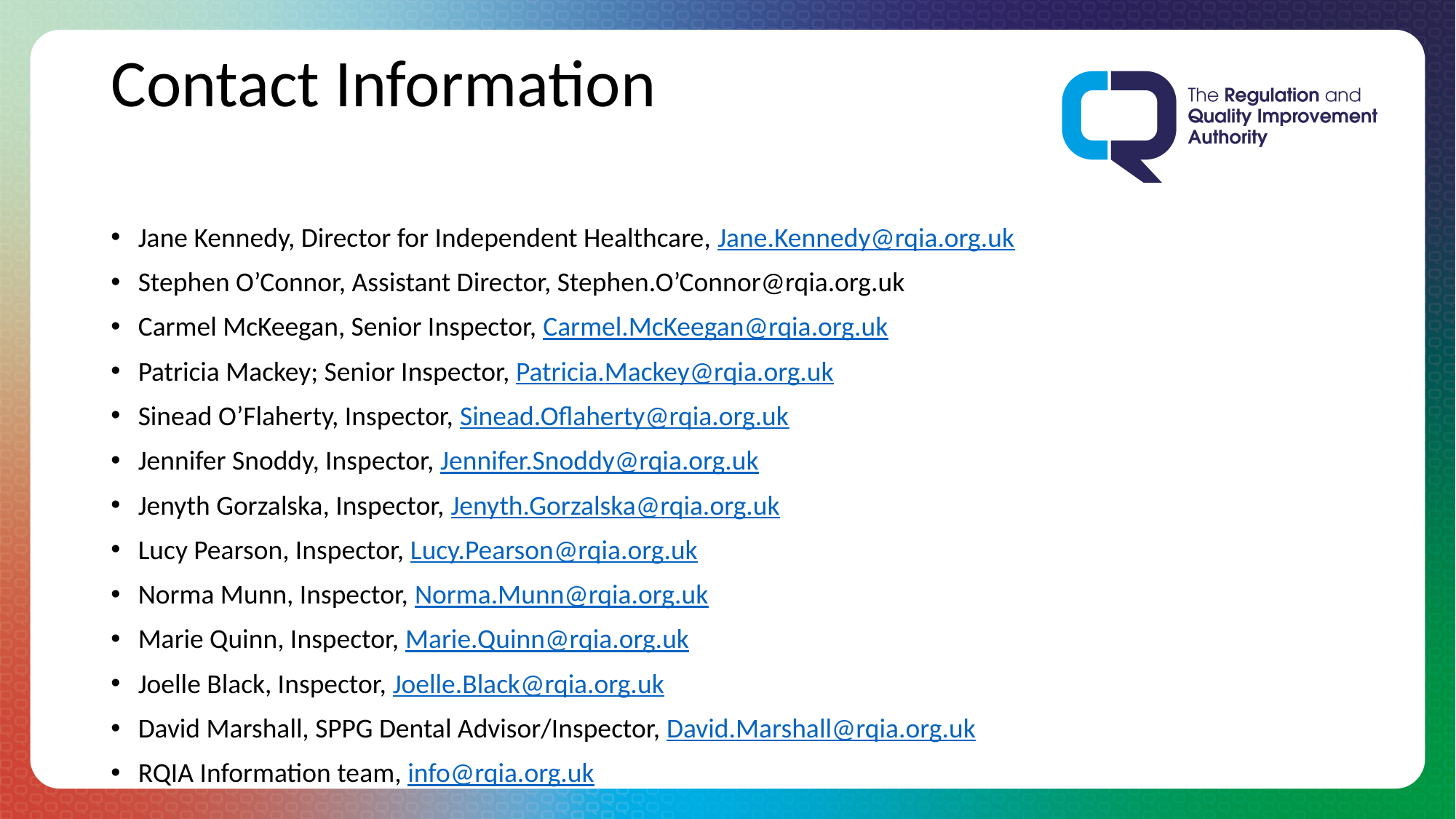

# Contact Information
Jane Kennedy, Director for Independent Healthcare, Jane.Kennedy@rqia.org.uk
Stephen O’Connor, Assistant Director, Stephen.O’Connor@rqia.org.uk
Carmel McKeegan, Senior Inspector, Carmel.McKeegan@rqia.org.uk
Patricia Mackey; Senior Inspector, Patricia.Mackey@rqia.org.uk
Sinead O’Flaherty, Inspector, Sinead.Oflaherty@rqia.org.uk
Jennifer Snoddy, Inspector, Jennifer.Snoddy@rqia.org.uk
Jenyth Gorzalska, Inspector, Jenyth.Gorzalska@rqia.org.uk
Lucy Pearson, Inspector, Lucy.Pearson@rqia.org.uk
Norma Munn, Inspector, Norma.Munn@rqia.org.uk
Marie Quinn, Inspector, Marie.Quinn@rqia.org.uk
Joelle Black, Inspector, Joelle.Black@rqia.org.uk
David Marshall, SPPG Dental Advisor/Inspector, David.Marshall@rqia.org.uk
RQIA Information team, info@rqia.org.uk